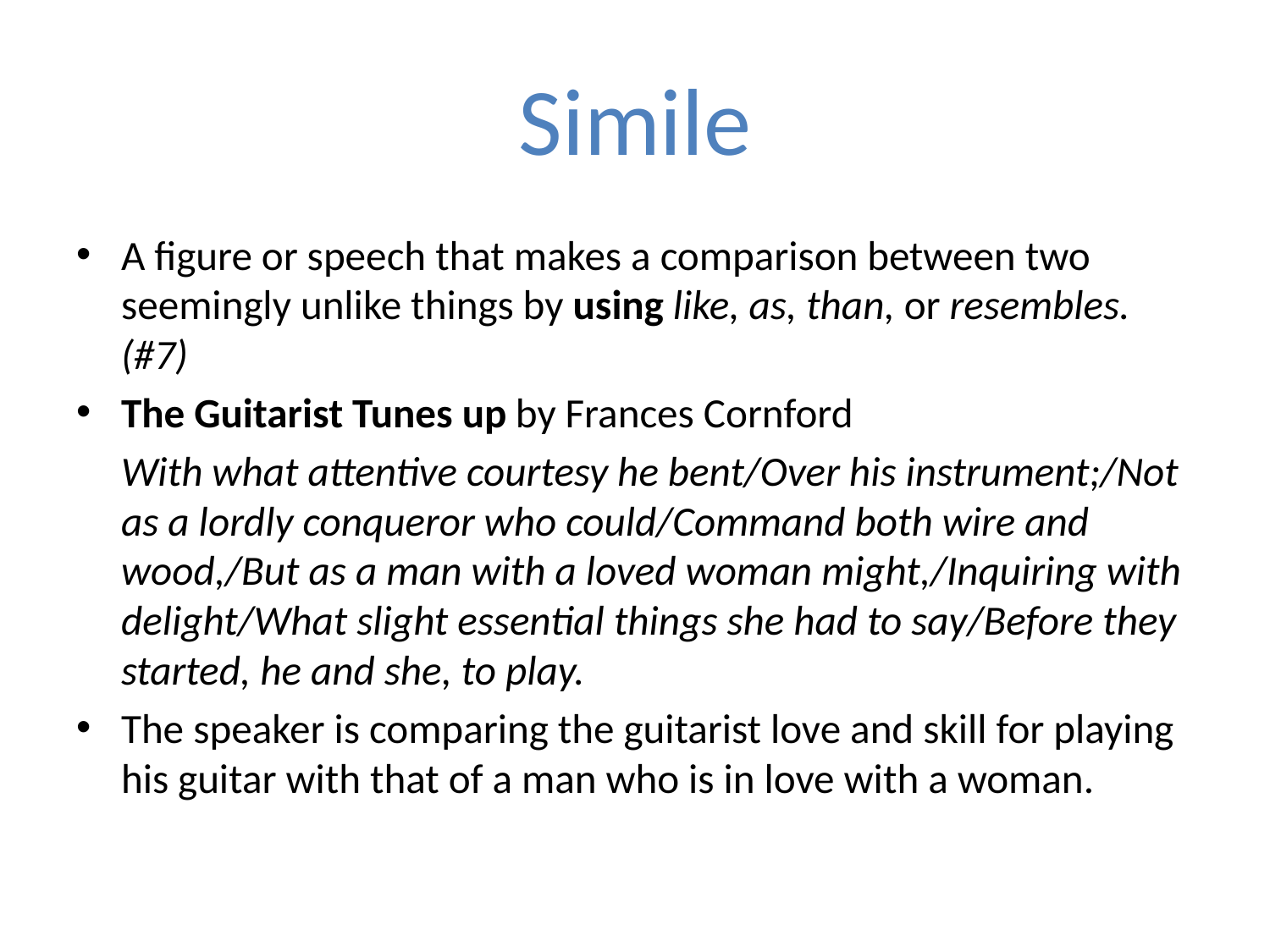

# Simile
A figure or speech that makes a comparison between two seemingly unlike things by using like, as, than, or resembles. (#7)
The Guitarist Tunes up by Frances Cornford
	With what attentive courtesy he bent/Over his instrument;/Not as a lordly conqueror who could/Command both wire and wood,/But as a man with a loved woman might,/Inquiring with delight/What slight essential things she had to say/Before they started, he and she, to play.
The speaker is comparing the guitarist love and skill for playing his guitar with that of a man who is in love with a woman.